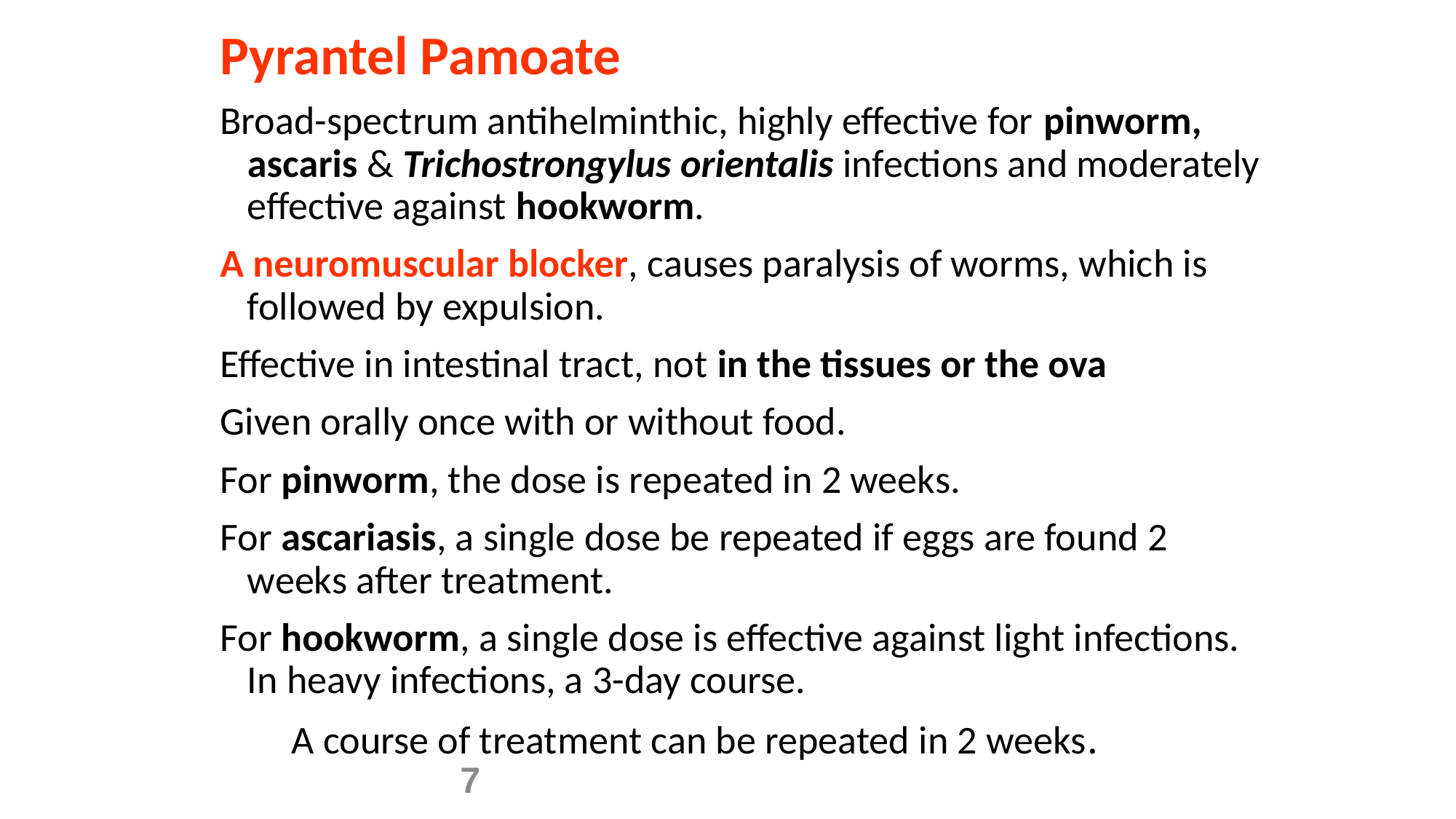

Pyrantel Pamoate
Broad-spectrum antihelminthic, highly effective for pinworm, ascaris & Trichostrongylus orientalis infections and moderately effective against hookworm.
A neuromuscular blocker, causes paralysis of worms, which is followed by expulsion.
Effective in intestinal tract, not in the tissues or the ova
Given orally once with or without food.
For pinworm, the dose is repeated in 2 weeks.
For ascariasis, a single dose be repeated if eggs are found 2 weeks after treatment.
For hookworm, a single dose is effective against light infections. In heavy infections, a 3-day course.
        A course of treatment can be repeated in 2 weeks.
7